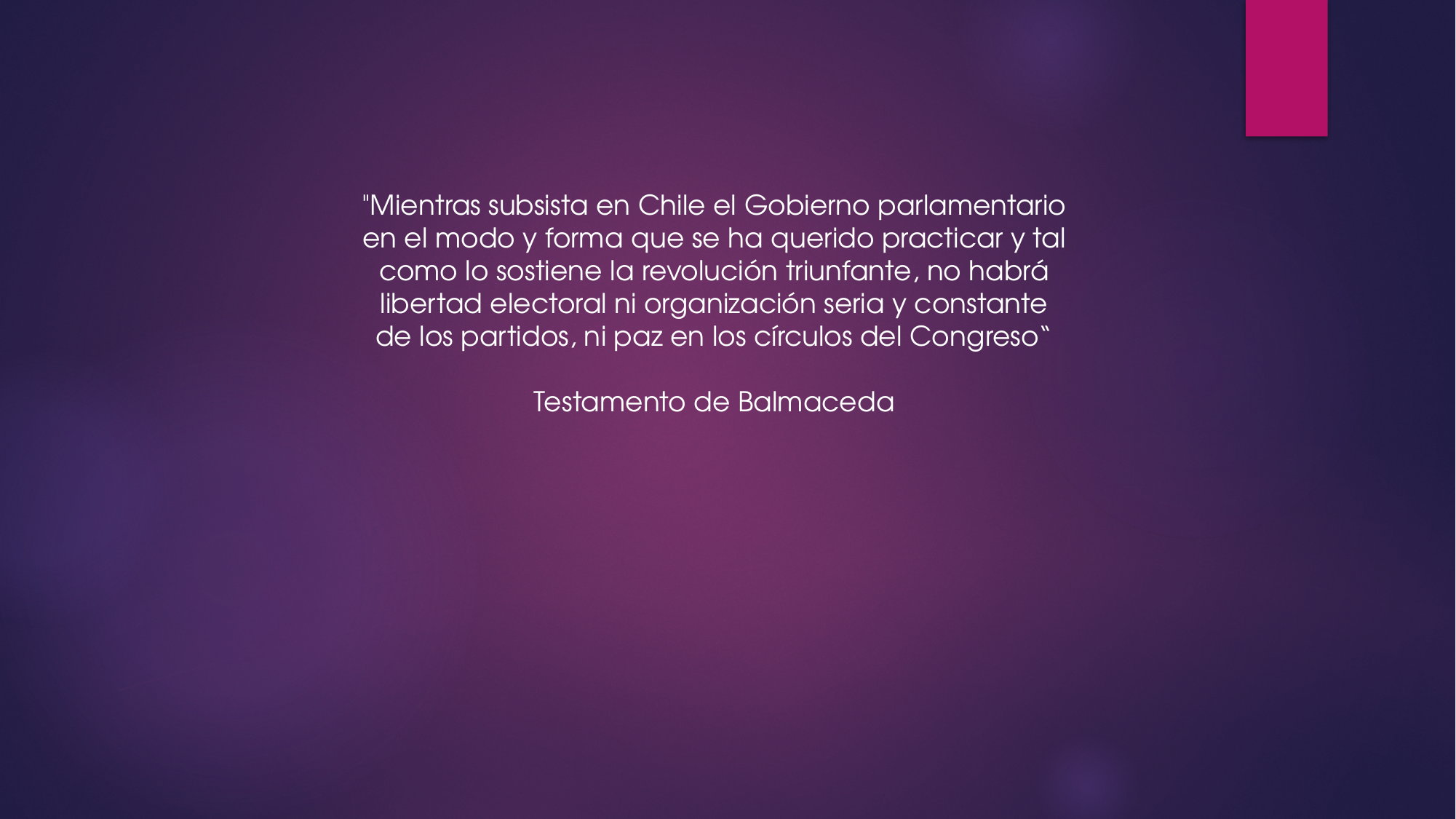

"Mientras subsista en Chile el Gobierno parlamentario en el modo y forma que se ha querido practicar y tal como lo sostiene la revolución triunfante, no habrá libertad electoral ni organización seria y constante de los partidos, ni paz en los círculos del Congreso“

Testamento de Balmaceda